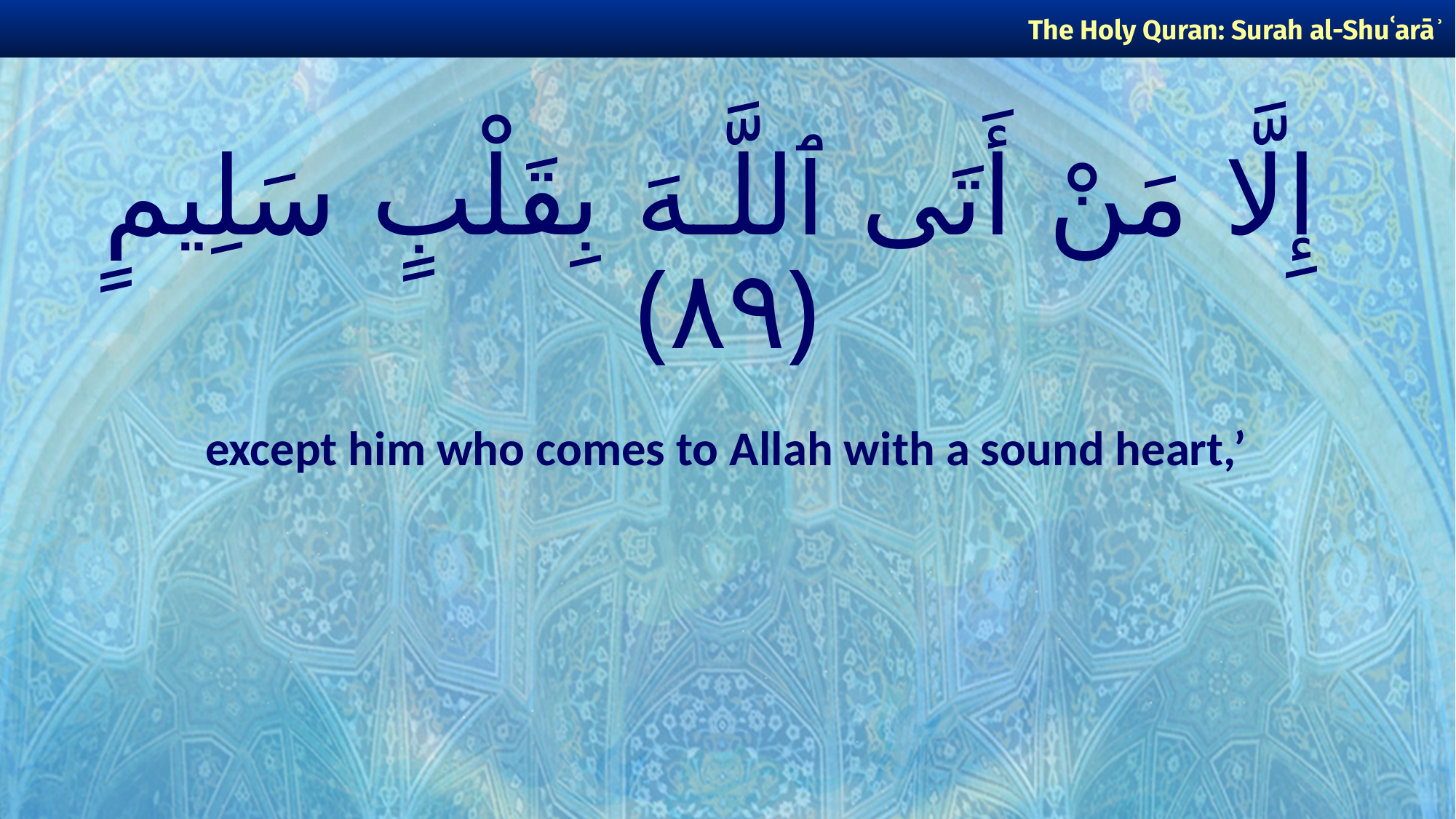

The Holy Quran: Surah al-Shuʿarāʾ
# إِلَّا مَنْ أَتَى ٱللَّـهَ بِقَلْبٍ سَلِيمٍ ﴿٨٩﴾
except him who comes to Allah with a sound heart,’